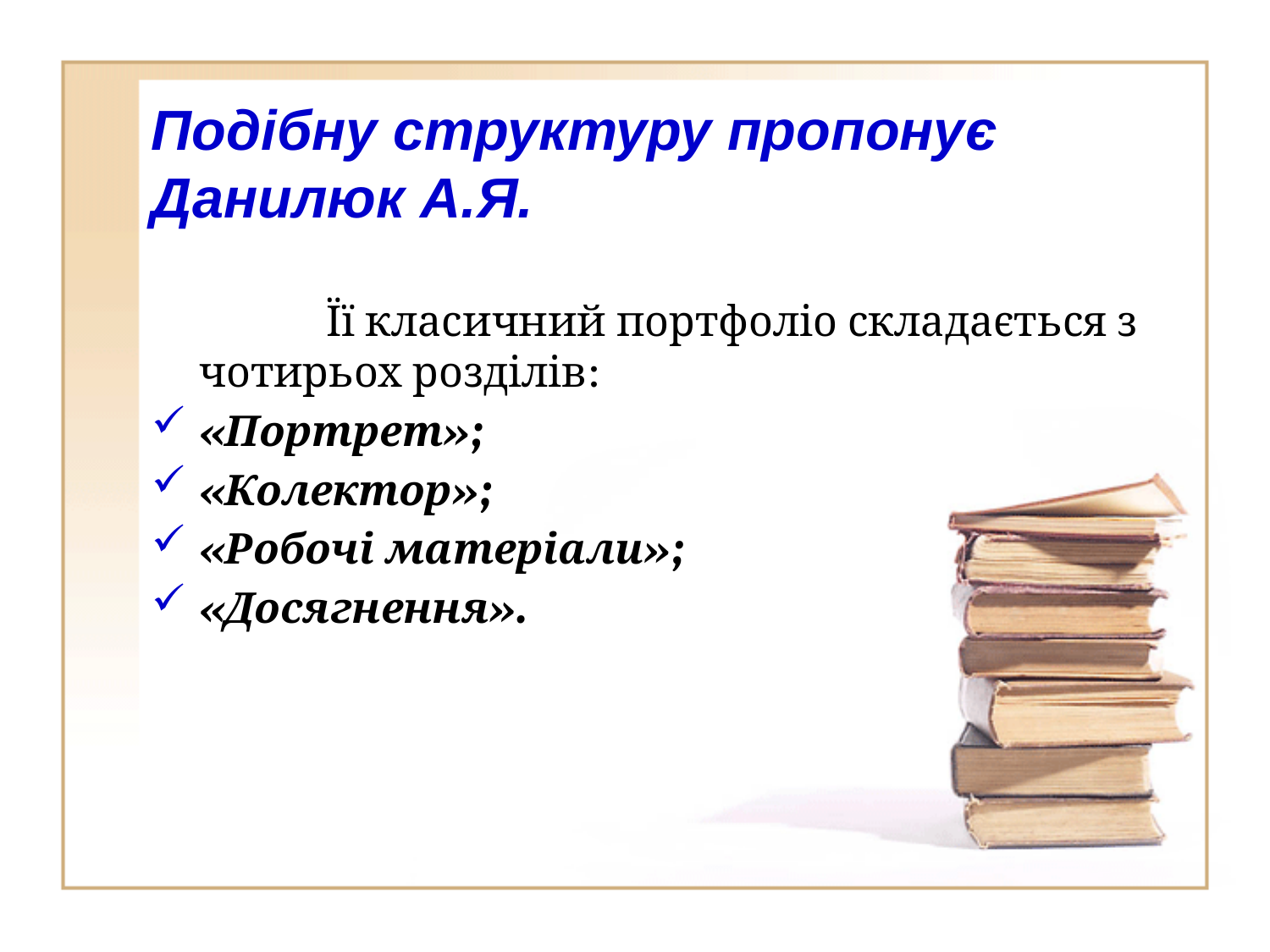

# Подібну структуру пропонує Данилюк А.Я.

		Її класичний портфоліо складається з чотирьох розділів:
«Портрет»;
«Колектор»;
«Робочі матеріали»;
«Досягнення».